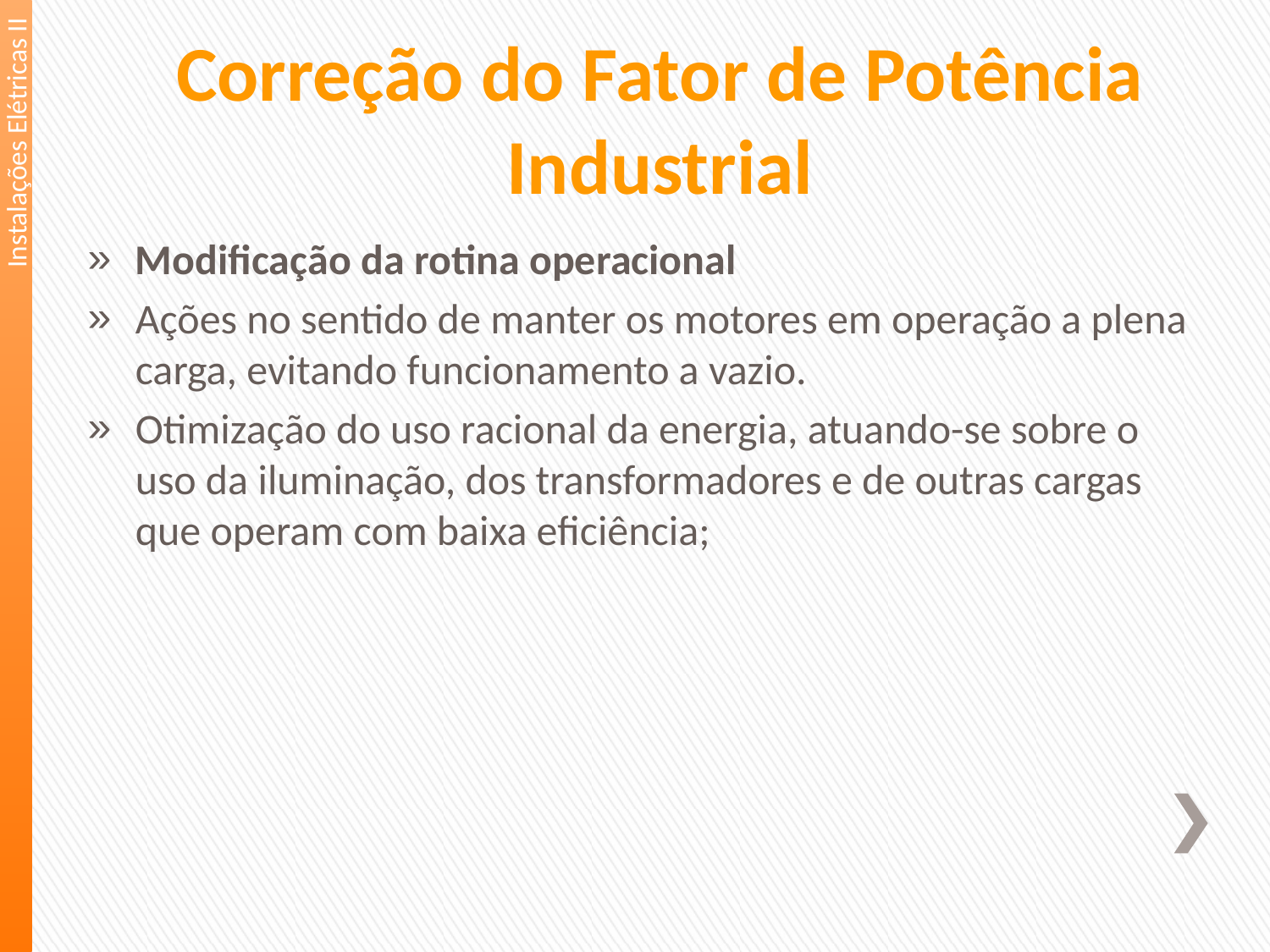

Correção do Fator de Potência Industrial
Instalações Elétricas II
Modificação da rotina operacional
Ações no sentido de manter os motores em operação a plena carga, evitando funcionamento a vazio.
Otimização do uso racional da energia, atuando-se sobre o uso da iluminação, dos transformadores e de outras cargas que operam com baixa eficiência;